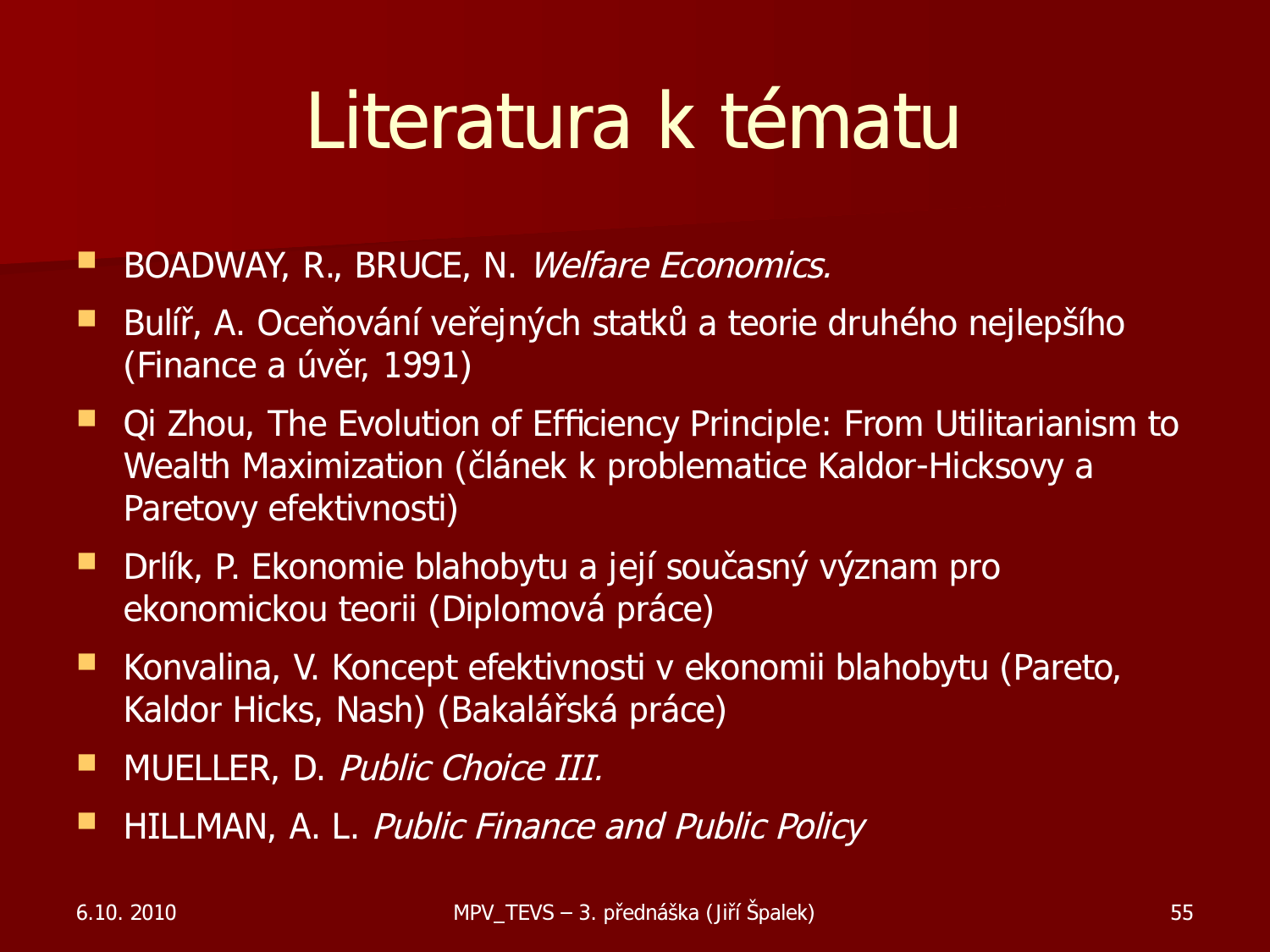

# Literatura k tématu
BOADWAY, R., BRUCE, N. Welfare Economics.
Bulíř, A. Oceňování veřejných statků a teorie druhého nejlepšího (Finance a úvěr, 1991)
Qi Zhou, The Evolution of Efficiency Principle: From Utilitarianism to Wealth Maximization (článek k problematice Kaldor-Hicksovy a Paretovy efektivnosti)
Drlík, P. Ekonomie blahobytu a její současný význam pro ekonomickou teorii (Diplomová práce)
Konvalina, V. Koncept efektivnosti v ekonomii blahobytu (Pareto, Kaldor Hicks, Nash) (Bakalářská práce)
MUELLER, D. Public Choice III.
HILLMAN, A. L. Public Finance and Public Policy
6.10. 2010
MPV_TEVS – 3. přednáška (Jiří Špalek)
55